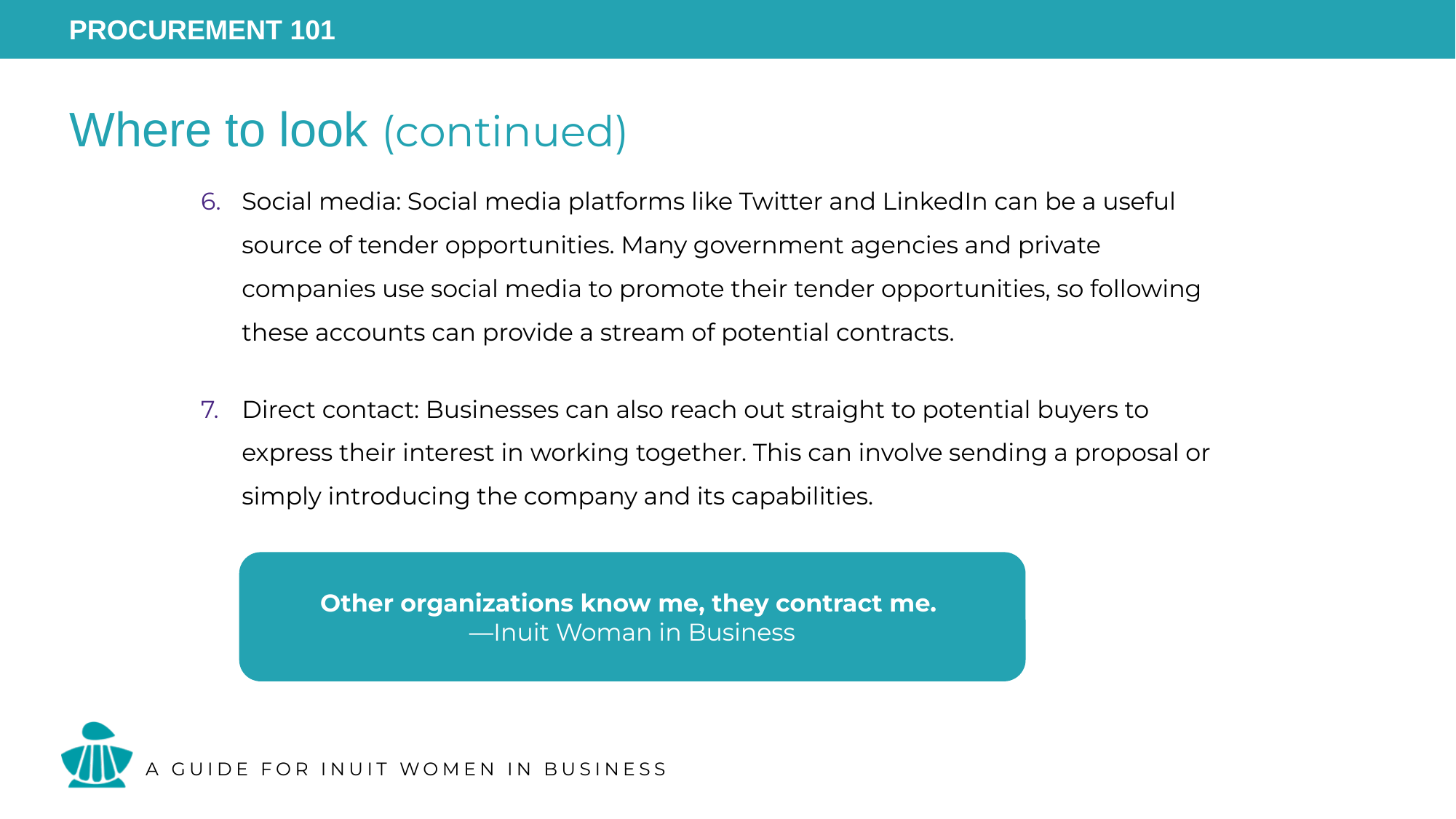

Where to look (continued)
Social media: Social media platforms like Twitter and LinkedIn can be a useful source of tender opportunities. Many government agencies and private companies use social media to promote their tender opportunities, so following these accounts can provide a stream of potential contracts.
Direct contact: Businesses can also reach out straight to potential buyers to express their interest in working together. This can involve sending a proposal or simply introducing the company and its capabilities.

Other organizations know me, they contract me.
—Inuit Woman in Business